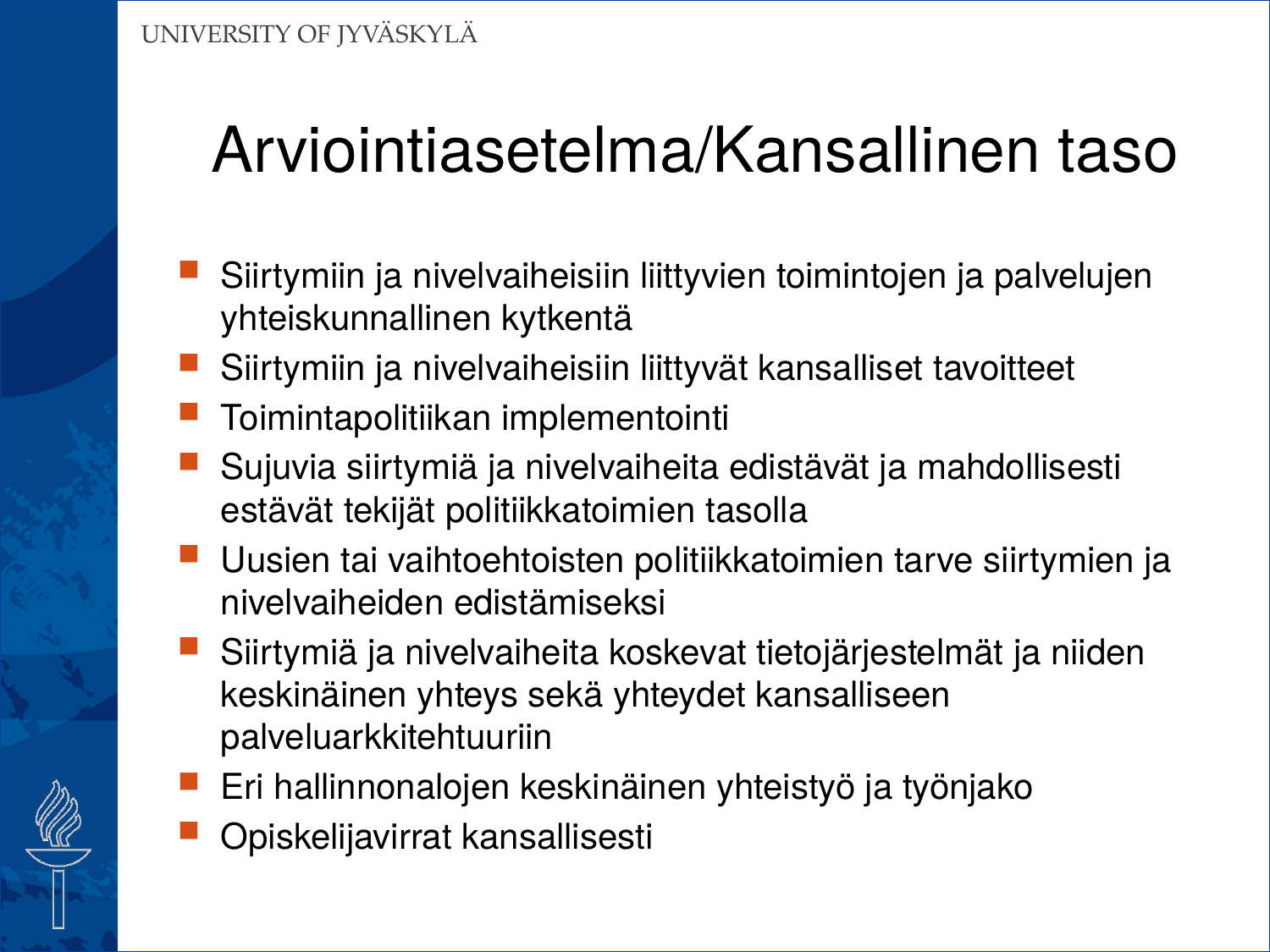

# Arviointiasetelma/Kansallinen taso
Siirtymiin ja nivelvaiheisiin liittyvien toimintojen ja palvelujen yhteiskunnallinen kytkentä
Siirtymiin ja nivelvaiheisiin liittyvät kansalliset tavoitteet
Toimintapolitiikan implementointi
Sujuvia siirtymiä ja nivelvaiheita edistävät ja mahdollisesti estävät tekijät politiikkatoimien tasolla
Uusien tai vaihtoehtoisten politiikkatoimien tarve siirtymien ja nivelvaiheiden edistämiseksi
Siirtymiä ja nivelvaiheita koskevat tietojärjestelmät ja niiden keskinäinen yhteys sekä yhteydet kansalliseen palveluarkkitehtuuriin
Eri hallinnonalojen keskinäinen yhteistyö ja työnjako
Opiskelijavirrat kansallisesti